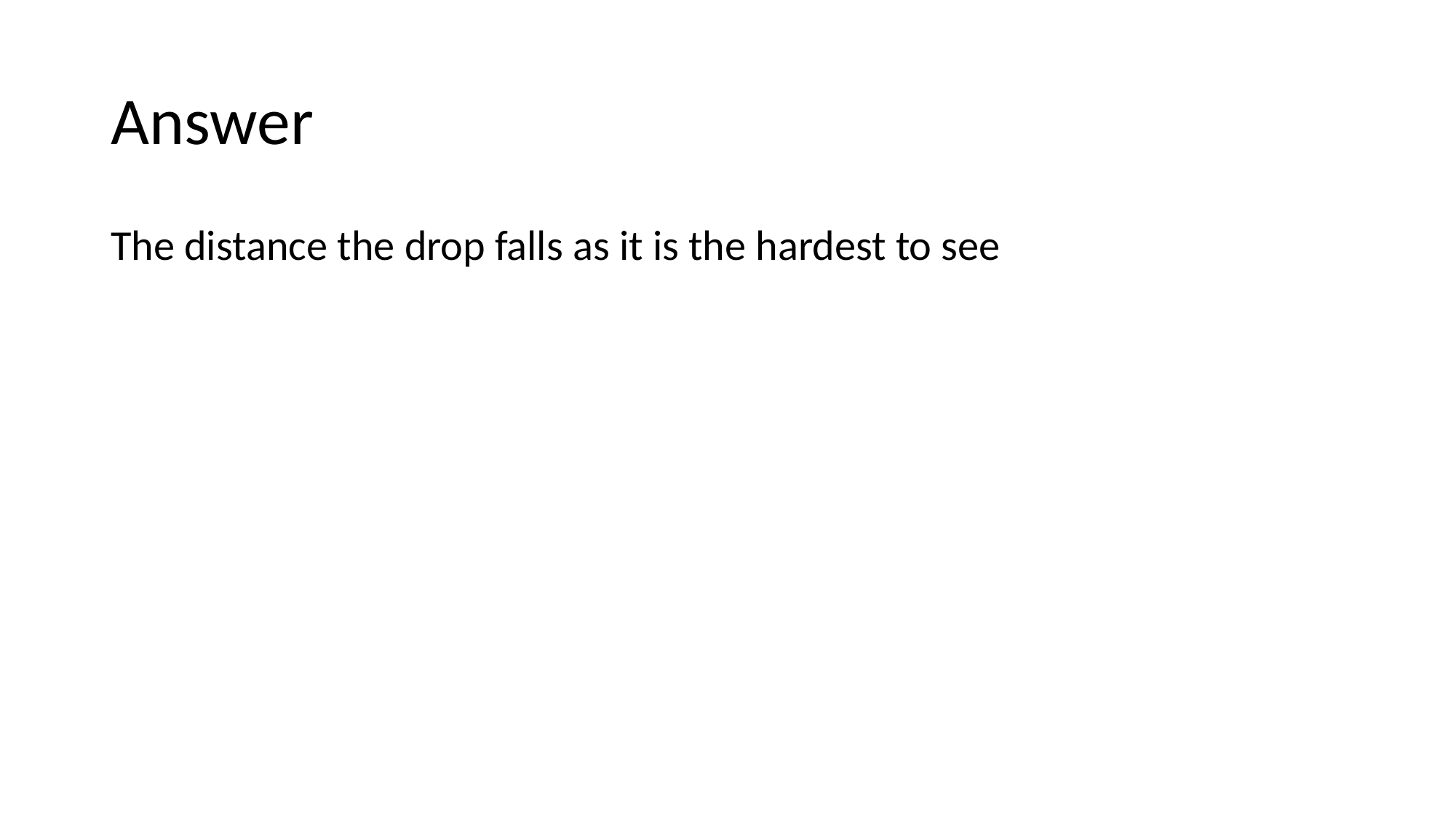

# Answer
The distance the drop falls as it is the hardest to see